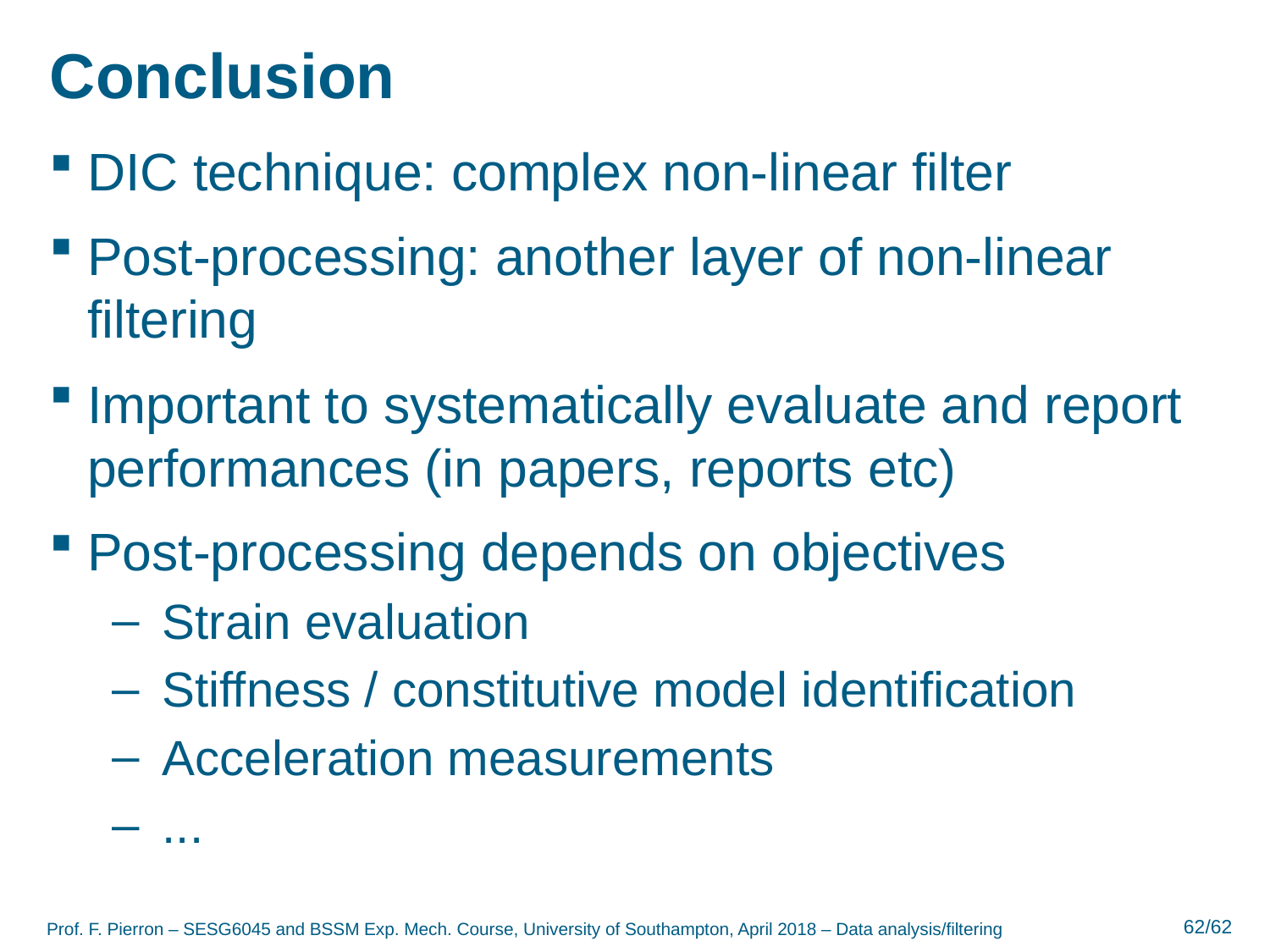

# Conclusion
DIC technique: complex non-linear filter
Post-processing: another layer of non-linear filtering
Important to systematically evaluate and report performances (in papers, reports etc)
Post-processing depends on objectives
Strain evaluation
Stiffness / constitutive model identification
Acceleration measurements
...
Prof. F. Pierron – SESG6045 and BSSM Exp. Mech. Course, University of Southampton, April 2018 – Data analysis/filtering
62/62